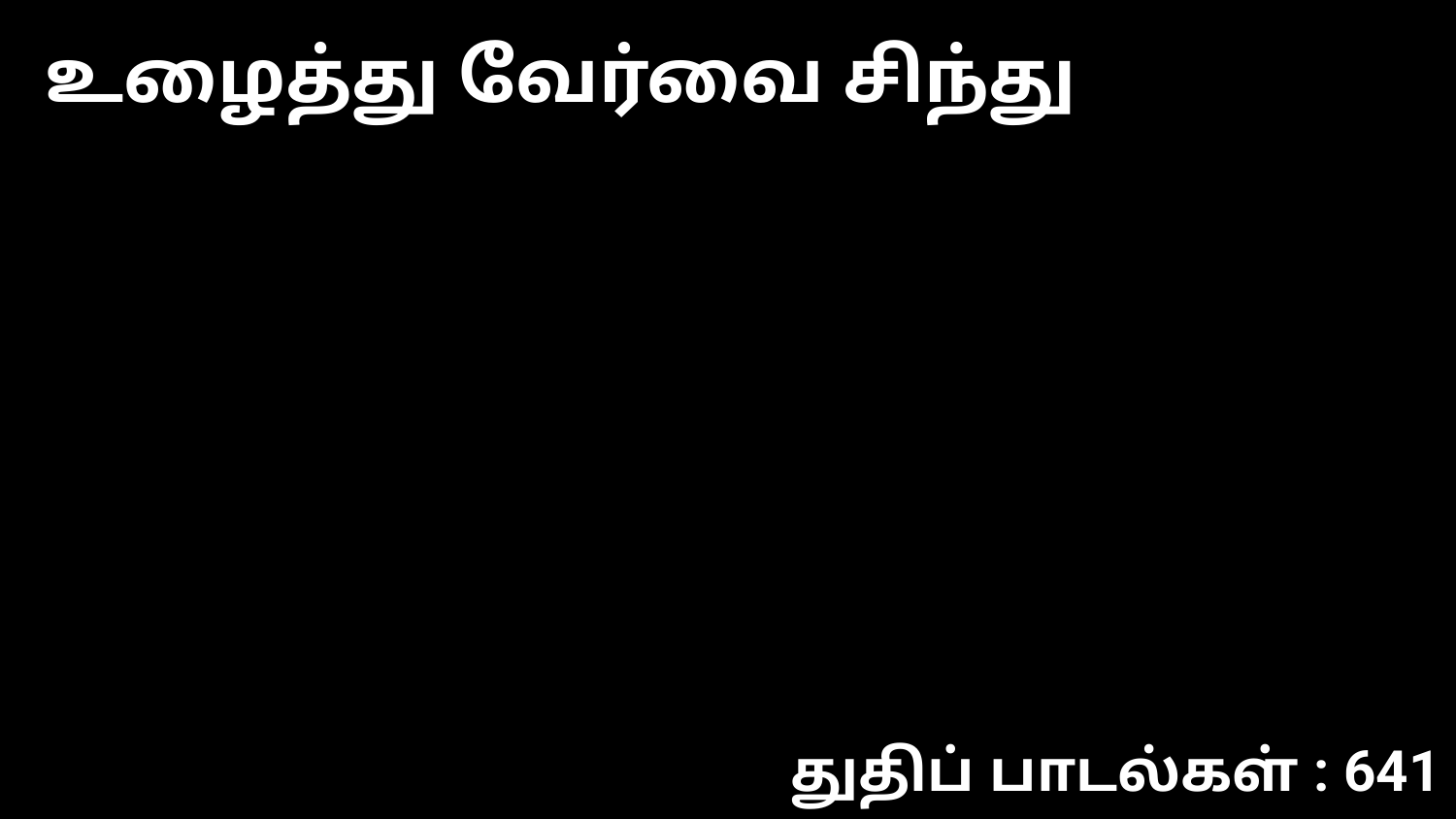

உழைத்து வேர்வை சிந்து
துதிப் பாடல்கள் : 641